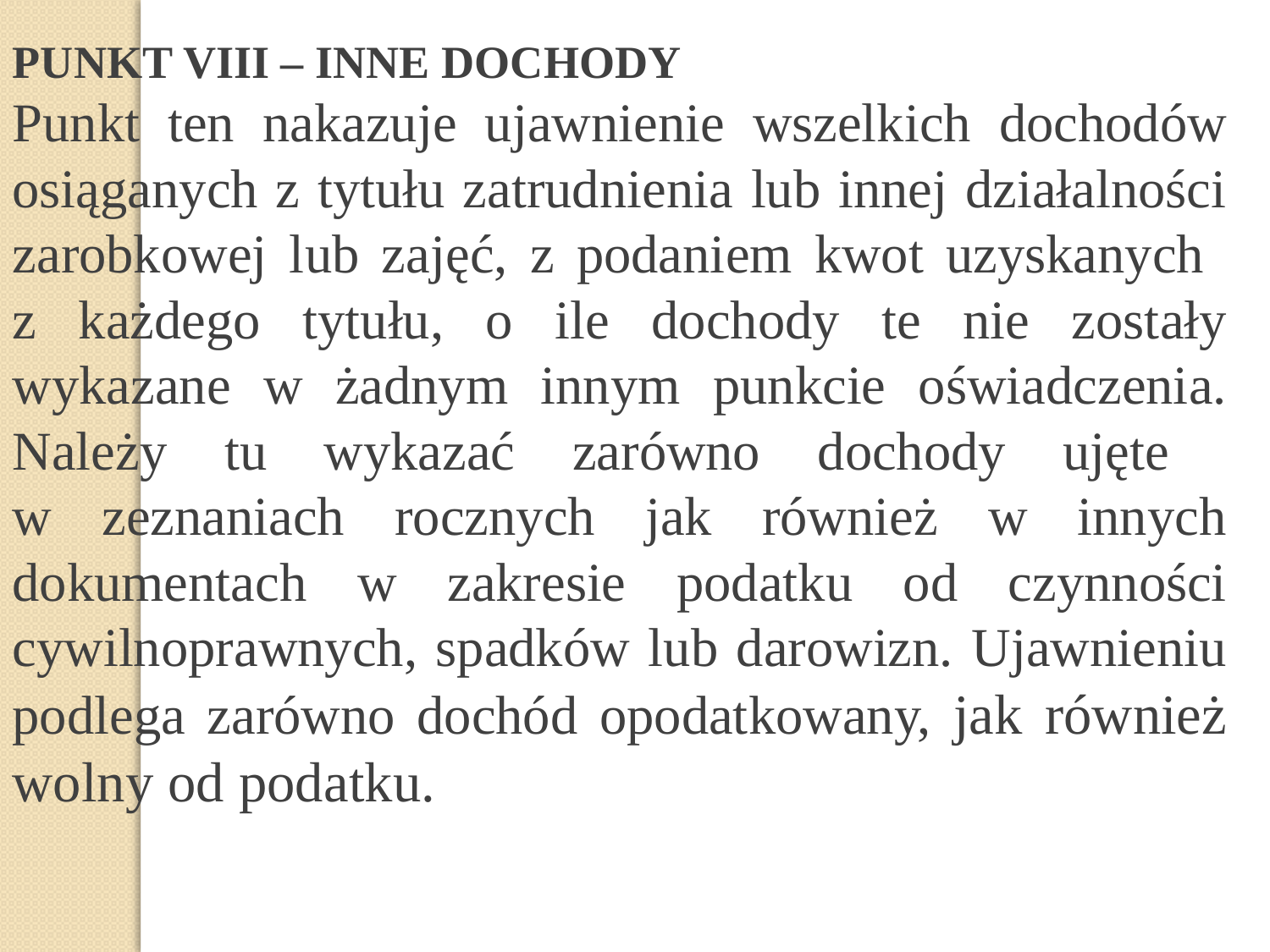

PUNKT VIII – INNE DOCHODY
Punkt ten nakazuje ujawnienie wszelkich dochodów osiąganych z tytułu zatrudnienia lub innej działalności zarobkowej lub zajęć, z podaniem kwot uzyskanych
z każdego tytułu, o ile dochody te nie zostały wykazane w żadnym innym punkcie oświadczenia. Należy tu wykazać zarówno dochody ujęte
w zeznaniach rocznych jak również w innych dokumentach w zakresie podatku od czynności cywilnoprawnych, spadków lub darowizn. Ujawnieniu podlega zarówno dochód opodatkowany, jak również wolny od podatku.